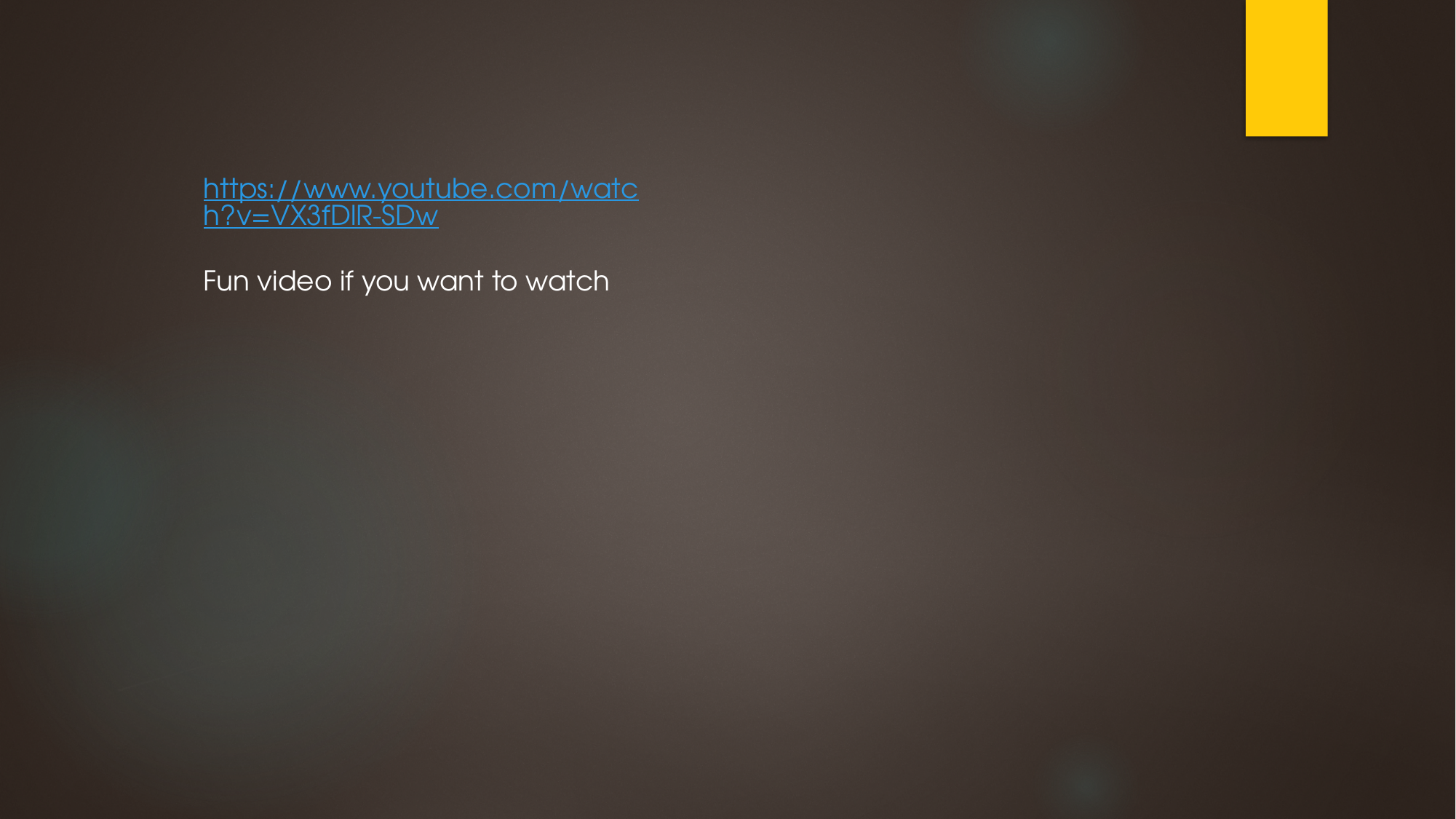

https://www.youtube.com/watch?v=VX3fDlR-SDw

Fun video if you want to watch